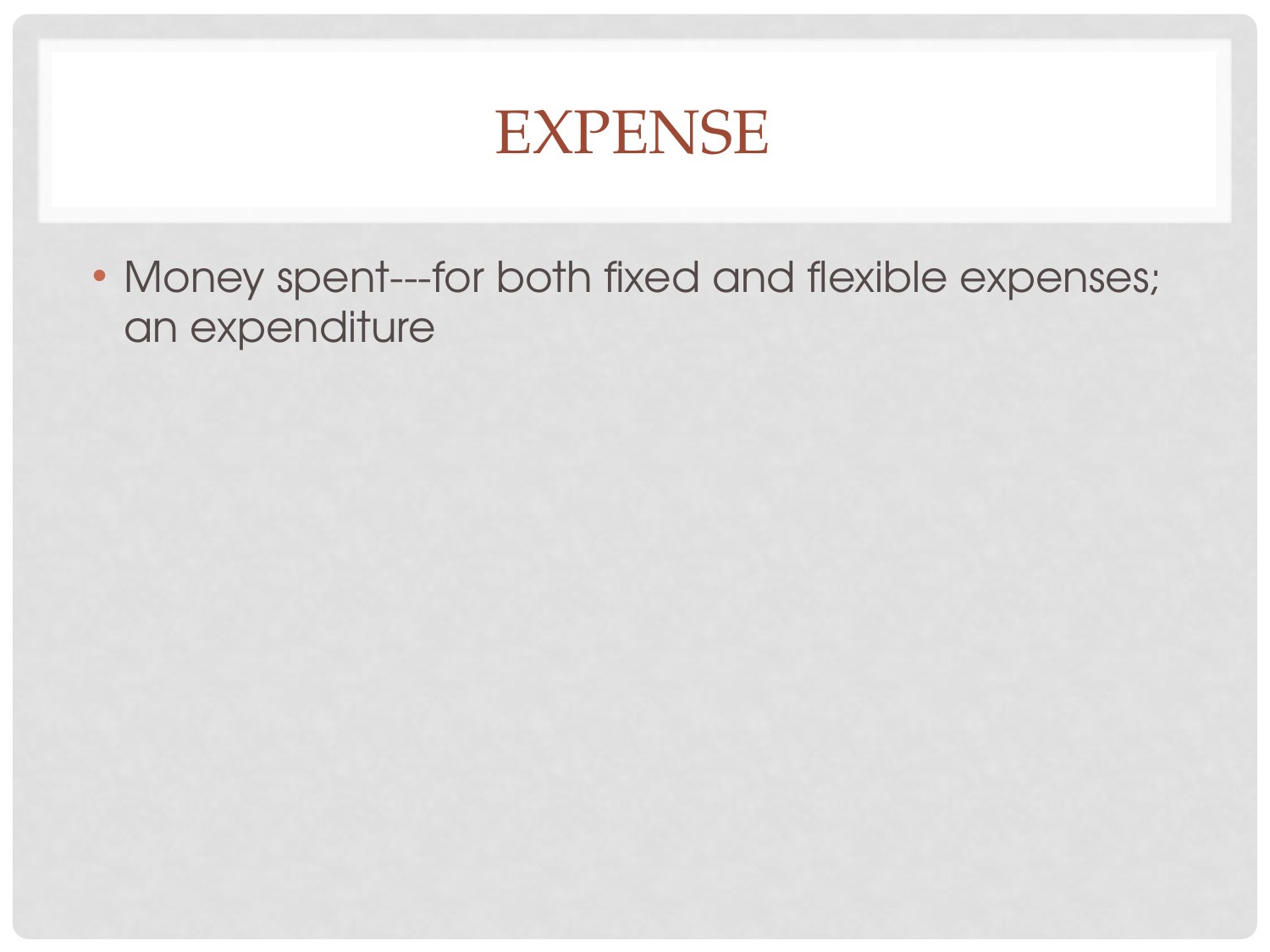

# expense
Money spent---for both fixed and flexible expenses; an expenditure